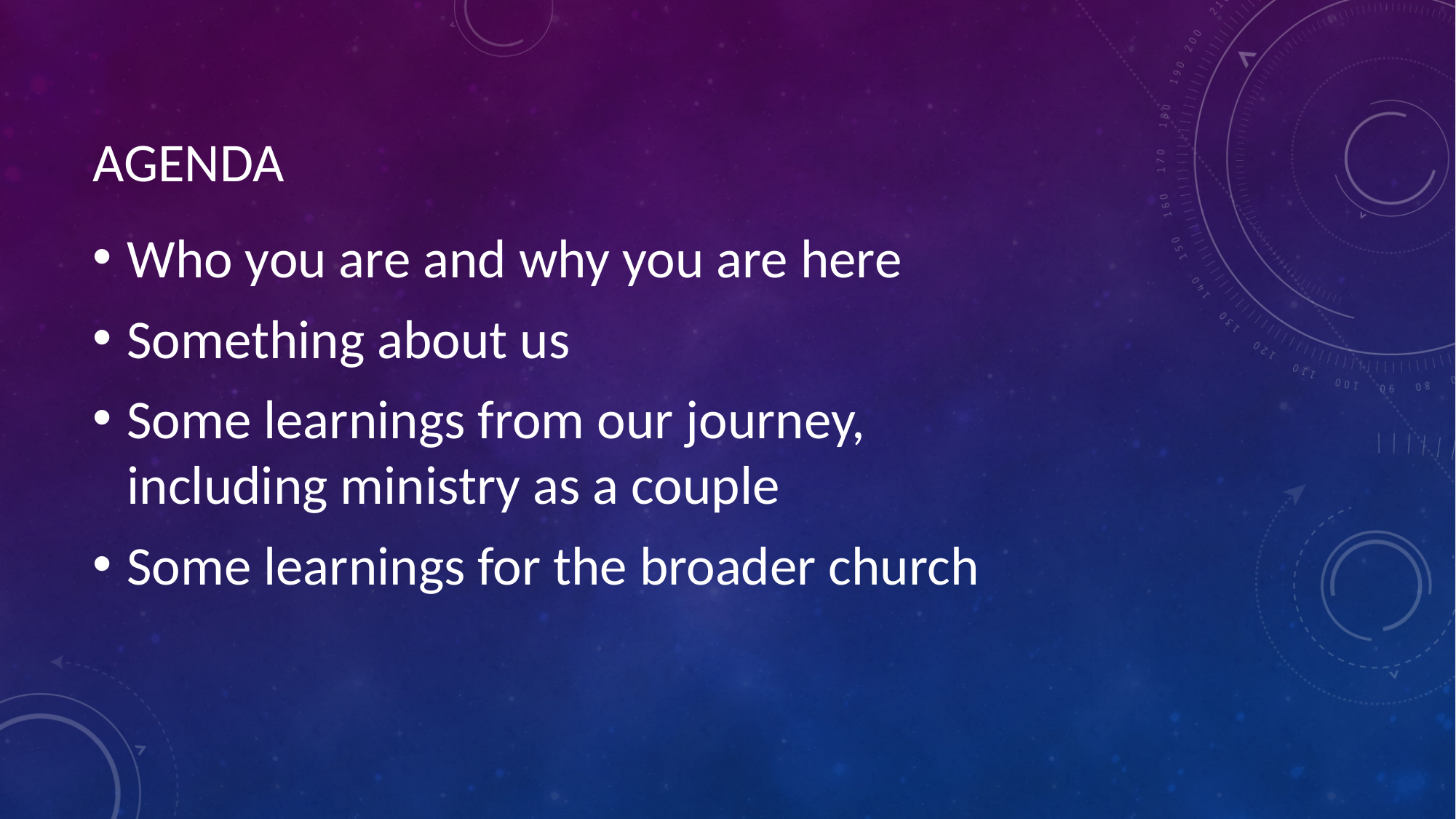

# Agenda
Who you are and why you are here
Something about us
Some learnings from our journey,
including ministry as a couple
Some learnings for the broader church